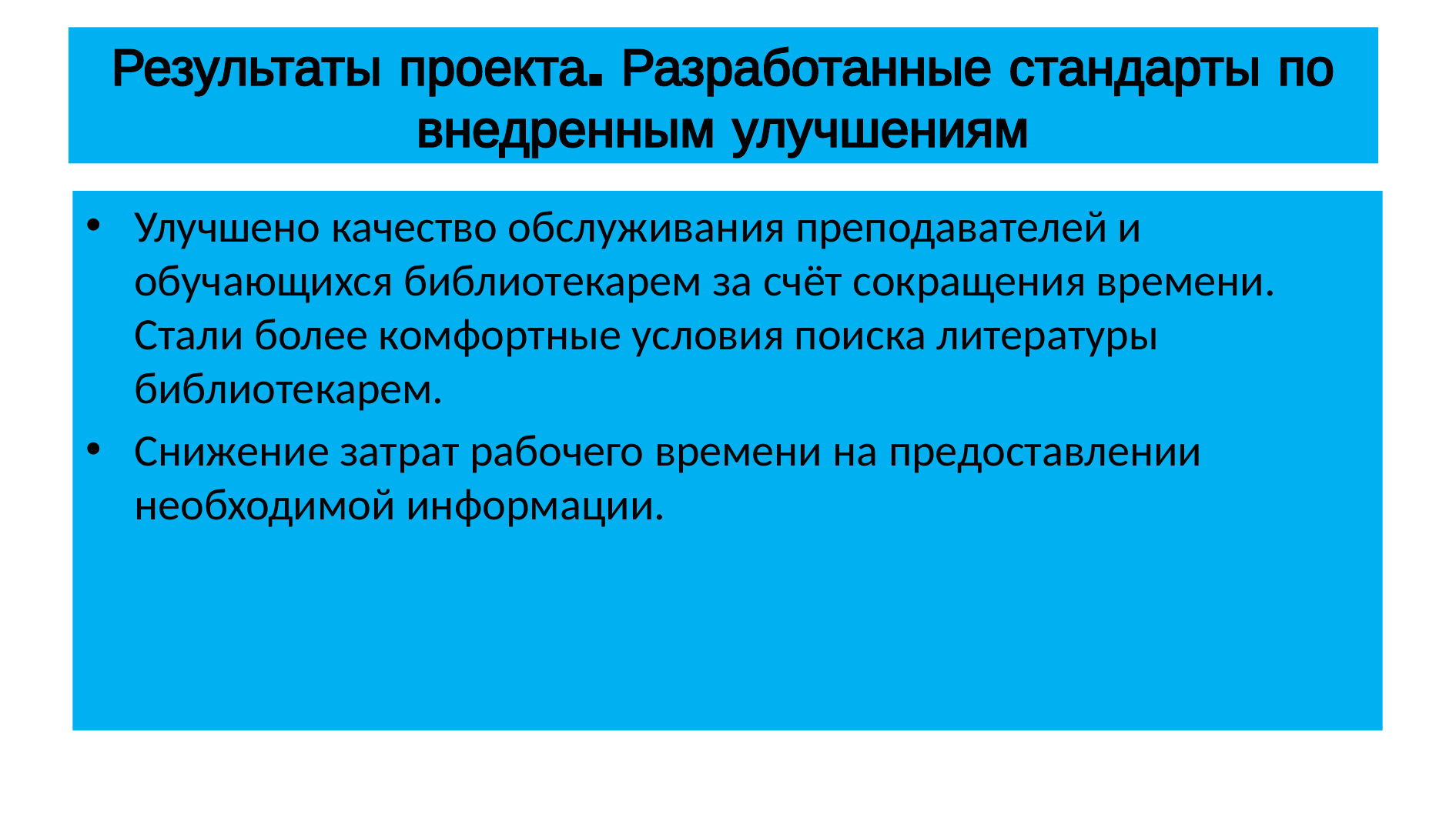

# Результаты проекта. Разработанные стандарты по внедренным улучшениям
Улучшено качество обслуживания преподавателей и обучающихся библиотекарем за счёт сокращения времени. Стали более комфортные условия поиска литературы библиотекарем.
Снижение затрат рабочего времени на предоставлении необходимой информации.